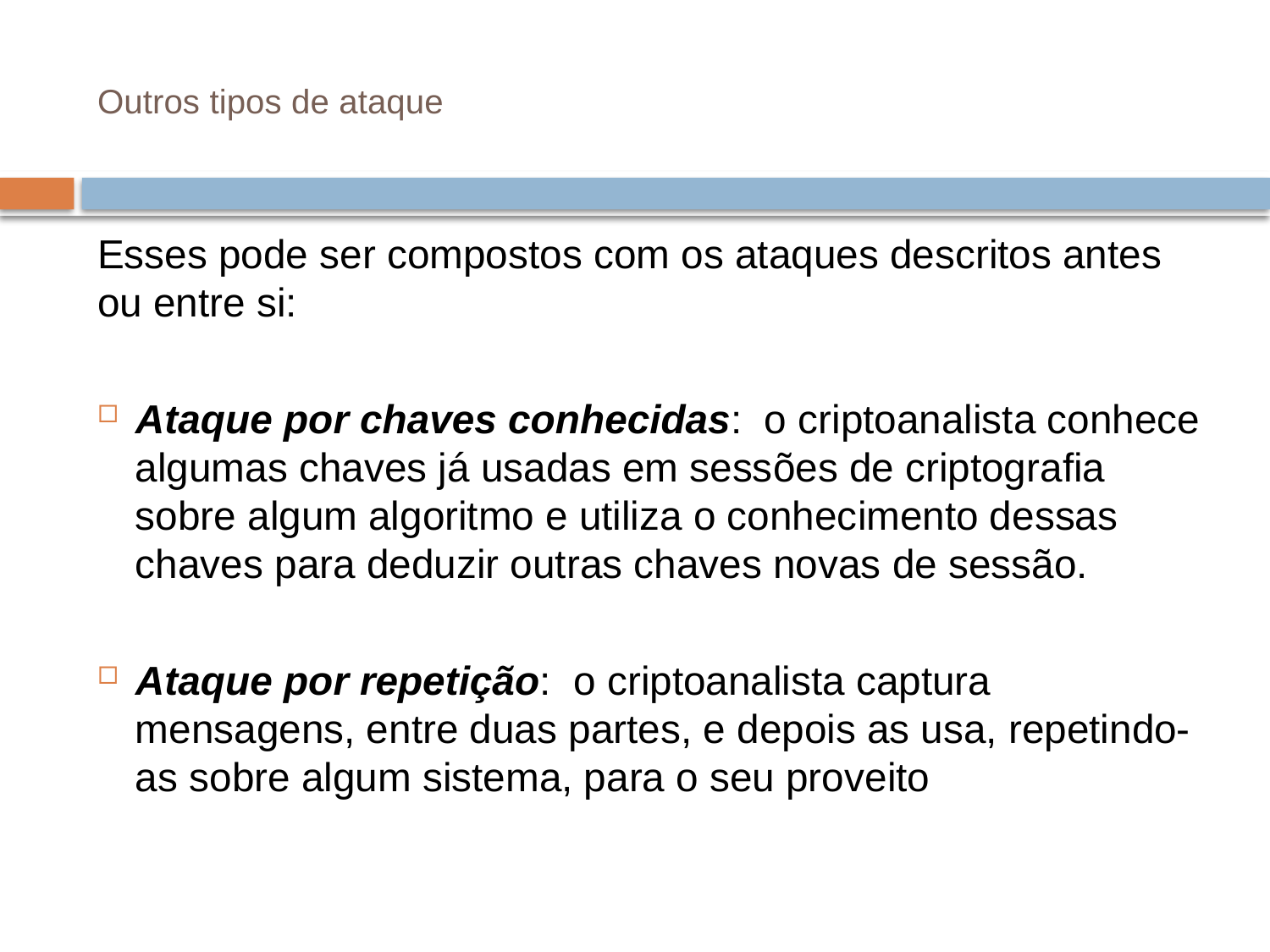

# Outros tipos de ataque
Esses pode ser compostos com os ataques descritos antes ou entre si:

Ataque por chaves conhecidas:  o criptoanalista conhece algumas chaves já usadas em sessões de criptografia sobre algum algoritmo e utiliza o conhecimento dessas chaves para deduzir outras chaves novas de sessão.

Ataque por repetição:  o criptoanalista captura mensagens, entre duas partes, e depois as usa, repetindo-as sobre algum sistema, para o seu proveito